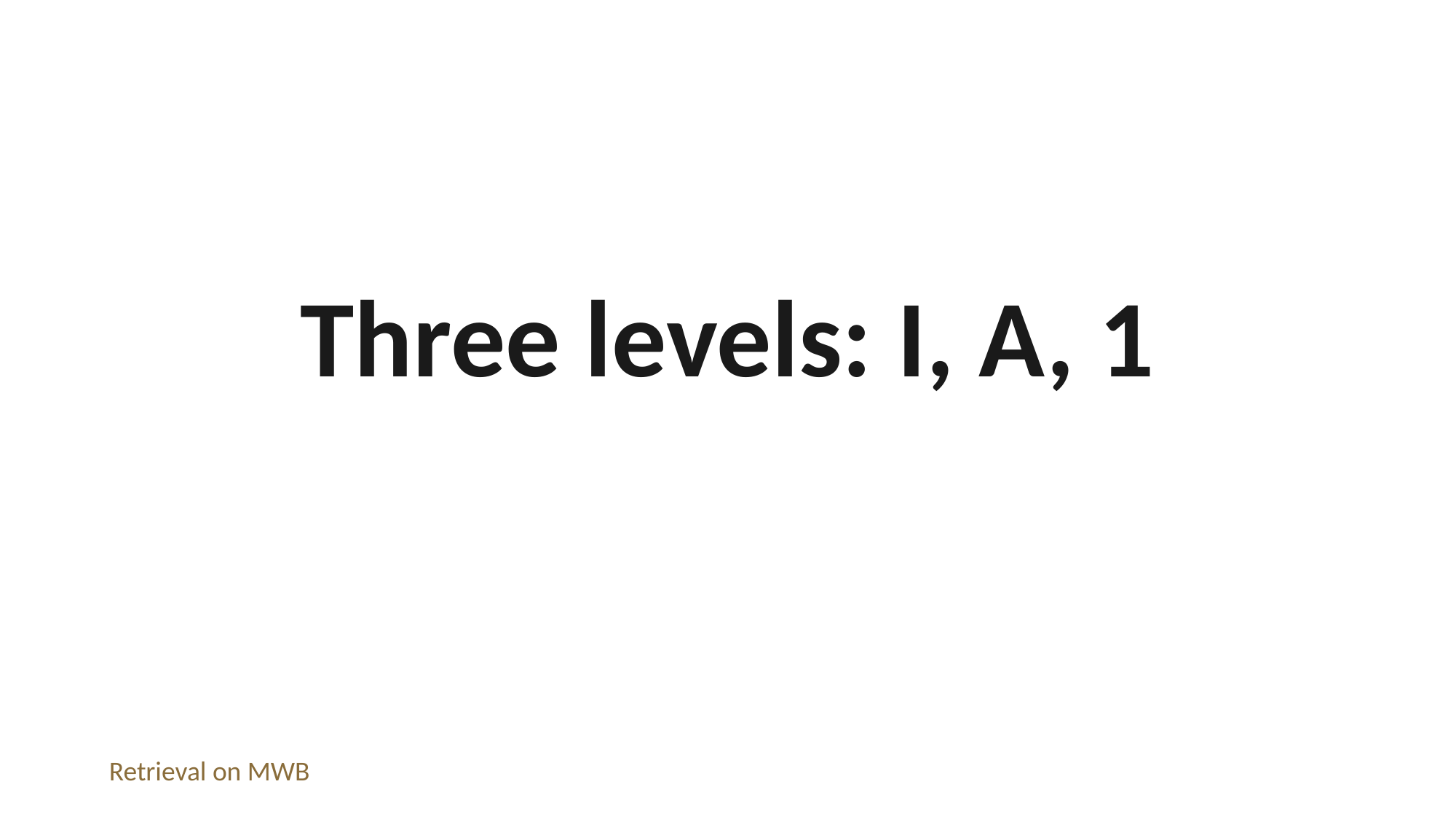

Three levels: I, A, 1
Retrieval on MWB